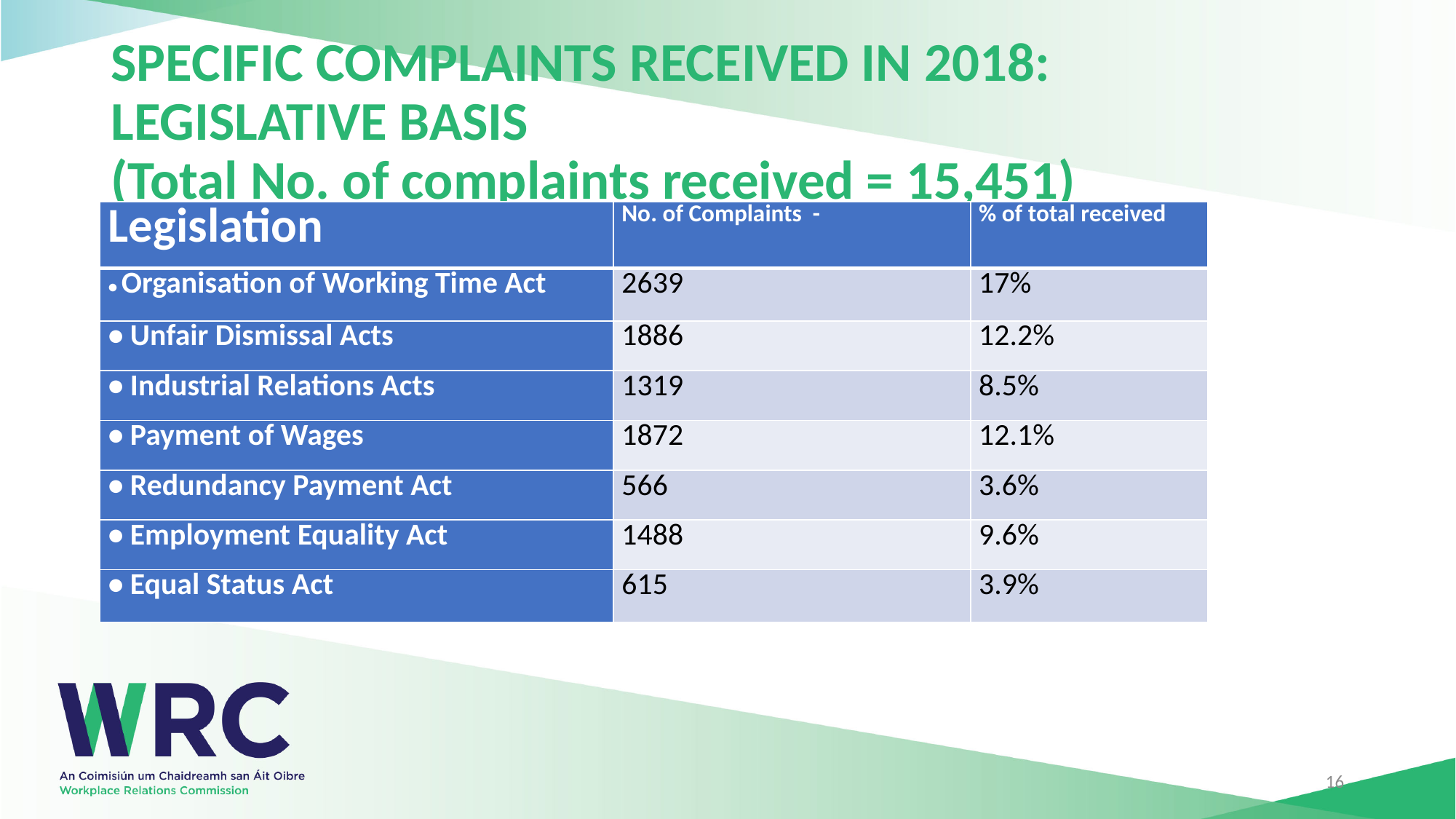

# SPECIFIC COMPLAINTS RECEIVED IN 2018: LEGISLATIVE BASIS (Total No. of complaints received = 15,451)
| Legislation | No. of Complaints - | % of total received |
| --- | --- | --- |
| • Organisation of Working Time Act | 2639 | 17% |
| • Unfair Dismissal Acts | 1886 | 12.2% |
| • Industrial Relations Acts | 1319 | 8.5% |
| • Payment of Wages | 1872 | 12.1% |
| • Redundancy Payment Act | 566 | 3.6% |
| • Employment Equality Act | 1488 | 9.6% |
| • Equal Status Act | 615 | 3.9% |
16